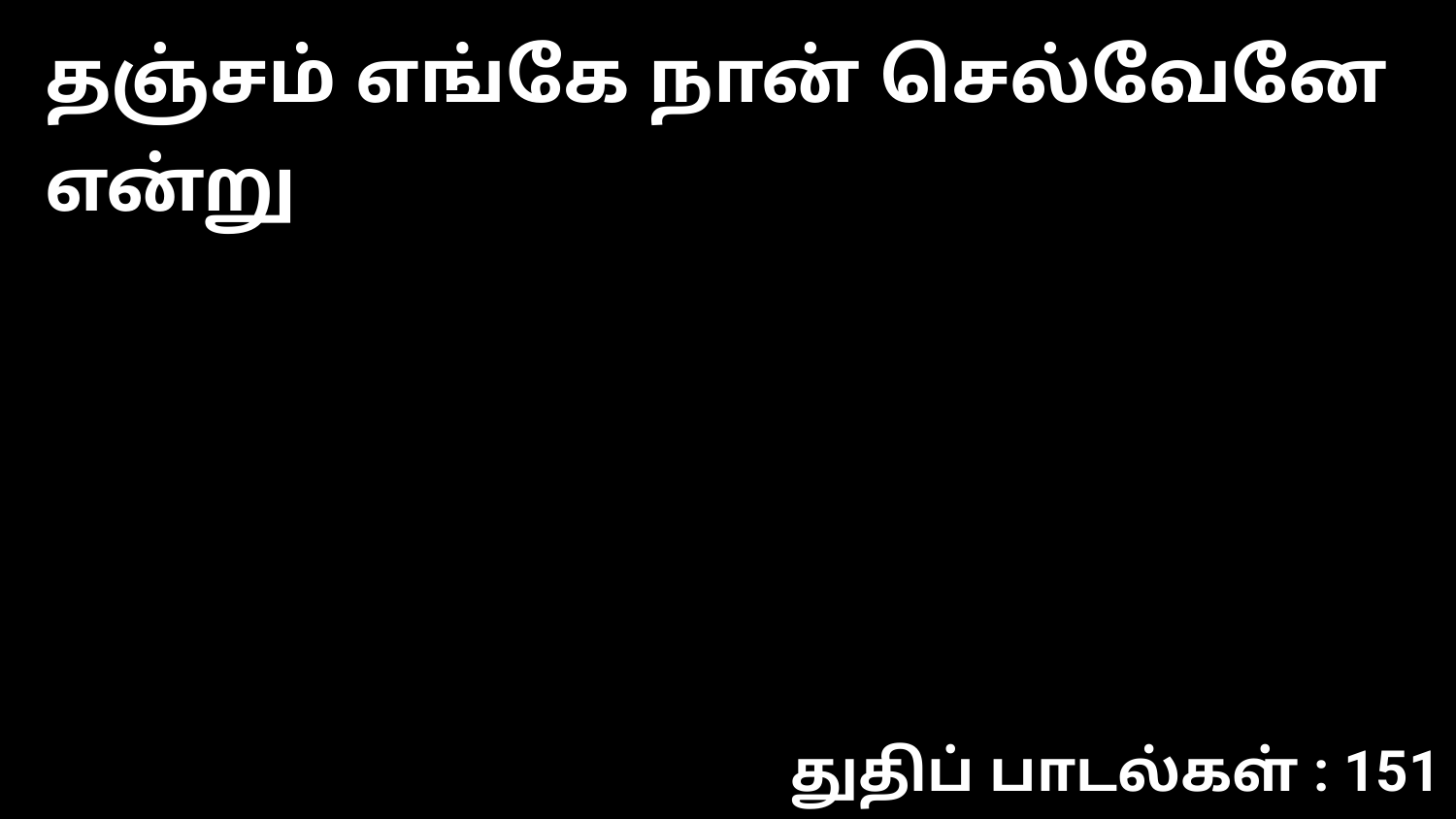

தஞ்சம் எங்கே நான் செல்வேனே என்று
துதிப் பாடல்கள் : 151